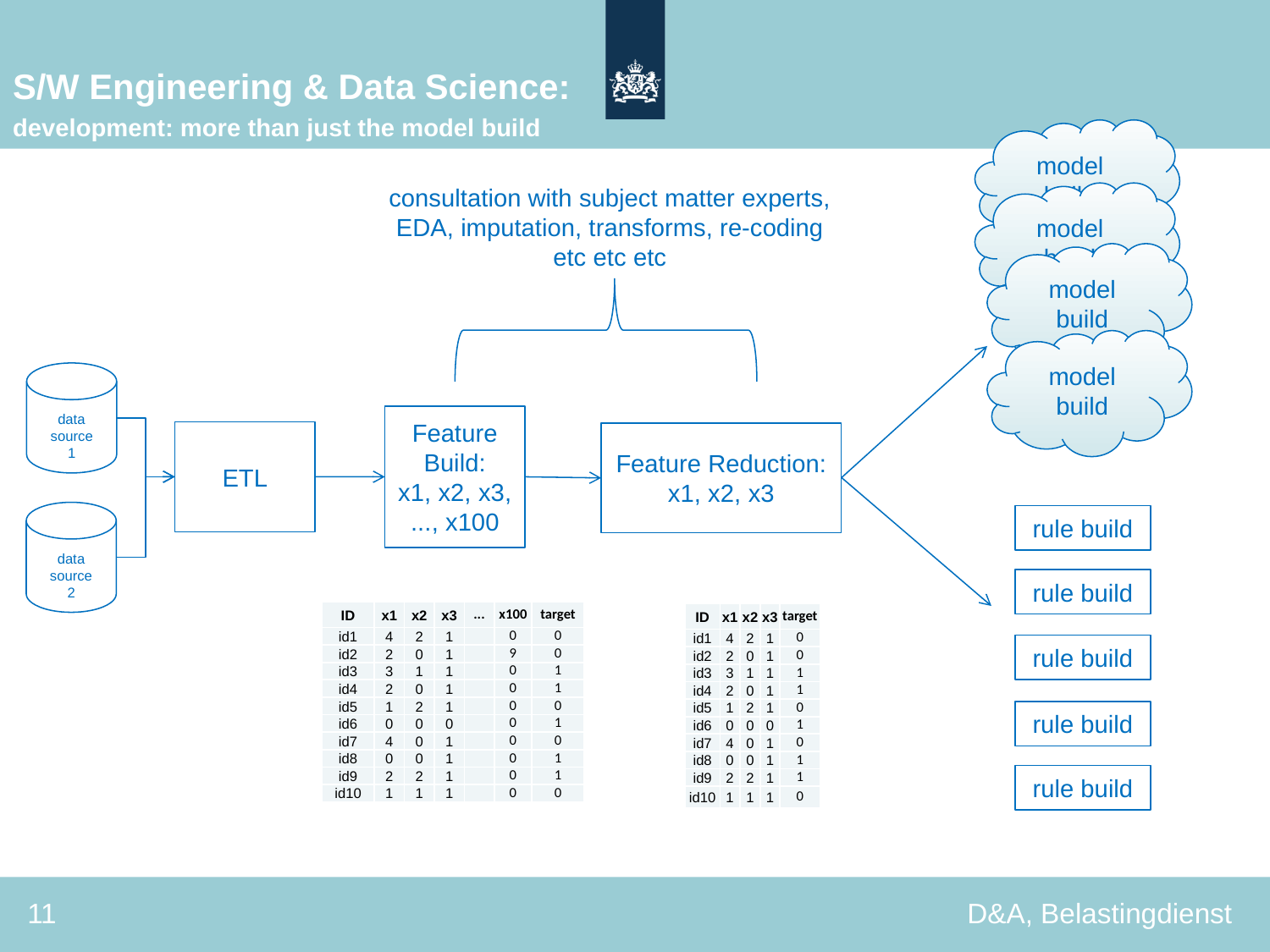

S/W Engineering & Data Science:
development: more than just the model build
model build
consultation with subject matter experts,
EDA, imputation, transforms, re-coding
etc etc etc

model build
model build
model build

data
source
1

data
source
2
Feature Build:
x1, x2, x3, ..., x100
ETL
Feature Reduction:
x1, x2, x3
rule build
rule build
| ID | x1 | x2 | x3 | ... | x100 | target |
| --- | --- | --- | --- | --- | --- | --- |
| id1 | 4 | 2 | 1 |  | 0 | 0 |
| id2 | 2 | 0 | 1 |  | 9 | 0 |
| id3 | 3 | 1 | 1 |  | 0 | 1 |
| id4 | 2 | 0 | 1 |  | 0 | 1 |
| id5 | 1 | 2 | 1 |  | 0 | 0 |
| id6 | 0 | 0 | 0 |  | 0 | 1 |
| id7 | 4 | 0 | 1 |  | 0 | 0 |
| id8 | 0 | 0 | 1 |  | 0 | 1 |
| id9 | 2 | 2 | 1 |  | 0 | 1 |
| id10 | 1 | 1 | 1 |  | 0 | 0 |
| ID | x1 | x2 | x3 | target |
| --- | --- | --- | --- | --- |
| id1 | 4 | 2 | 1 | 0 |
| id2 | 2 | 0 | 1 | 0 |
| id3 | 3 | 1 | 1 | 1 |
| id4 | 2 | 0 | 1 | 1 |
| id5 | 1 | 2 | 1 | 0 |
| id6 | 0 | 0 | 0 | 1 |
| id7 | 4 | 0 | 1 | 0 |
| id8 | 0 | 0 | 1 | 1 |
| id9 | 2 | 2 | 1 | 1 |
| id10 | 1 | 1 | 1 | 0 |
rule build
rule build
rule build
11
D&A, Belastingdienst